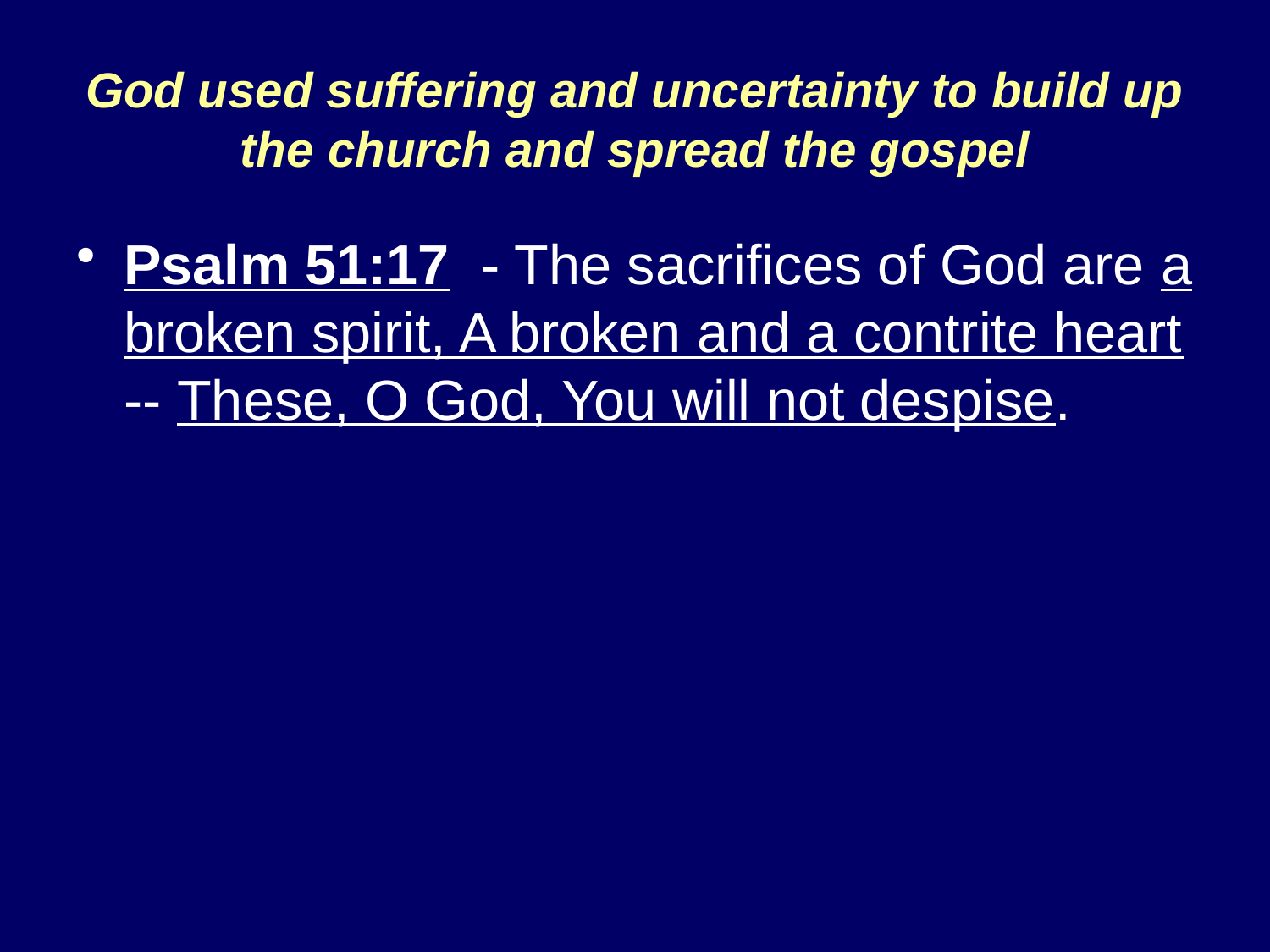

# God used suffering and uncertainty to build up the church and spread the gospel
Psalm 51:17  - The sacrifices of God are a broken spirit, A broken and a contrite heart -- These, O God, You will not despise.